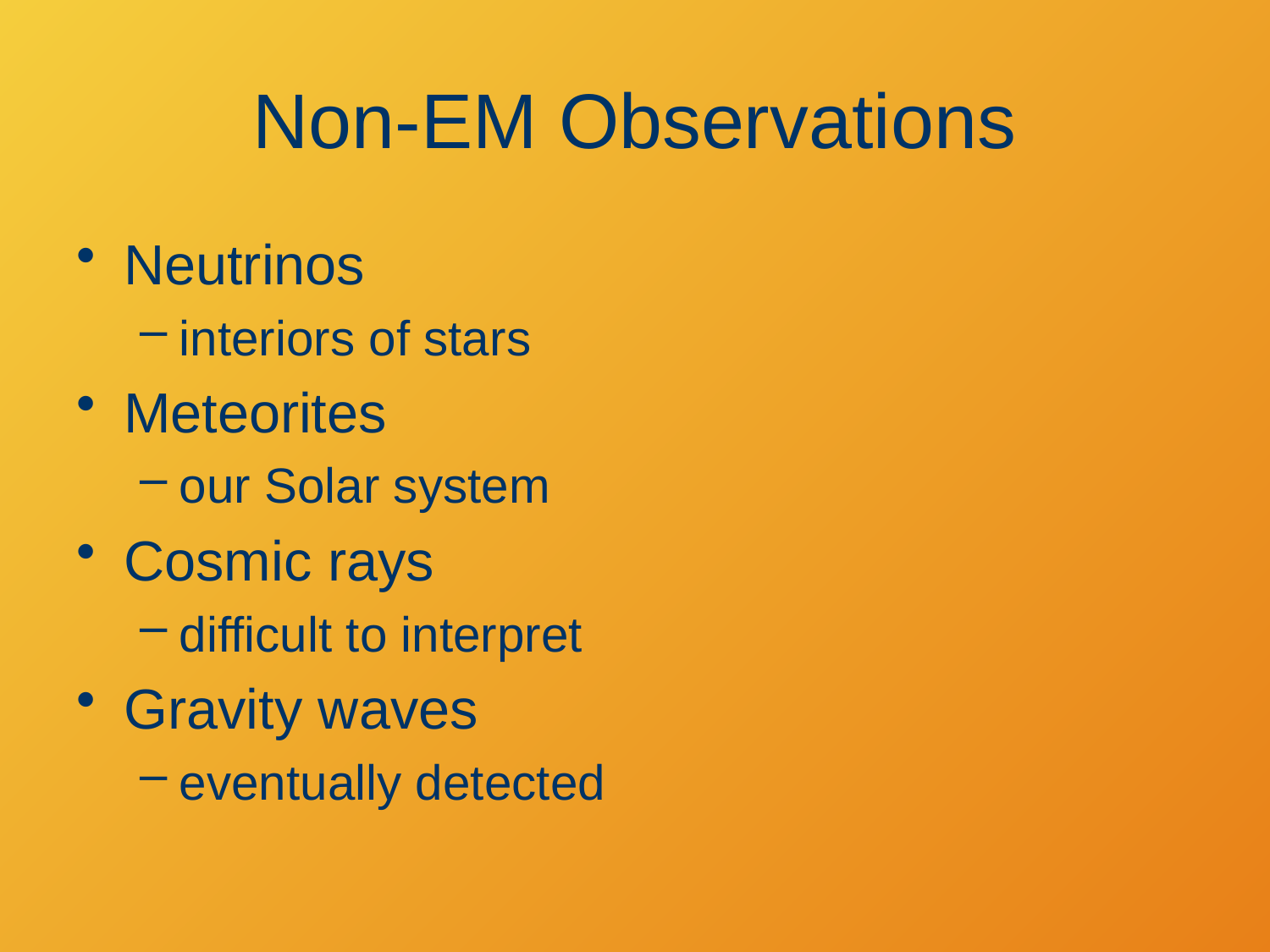

# Non-EM Observations
Neutrinos
interiors of stars
Meteorites
our Solar system
Cosmic rays
difficult to interpret
Gravity waves
eventually detected